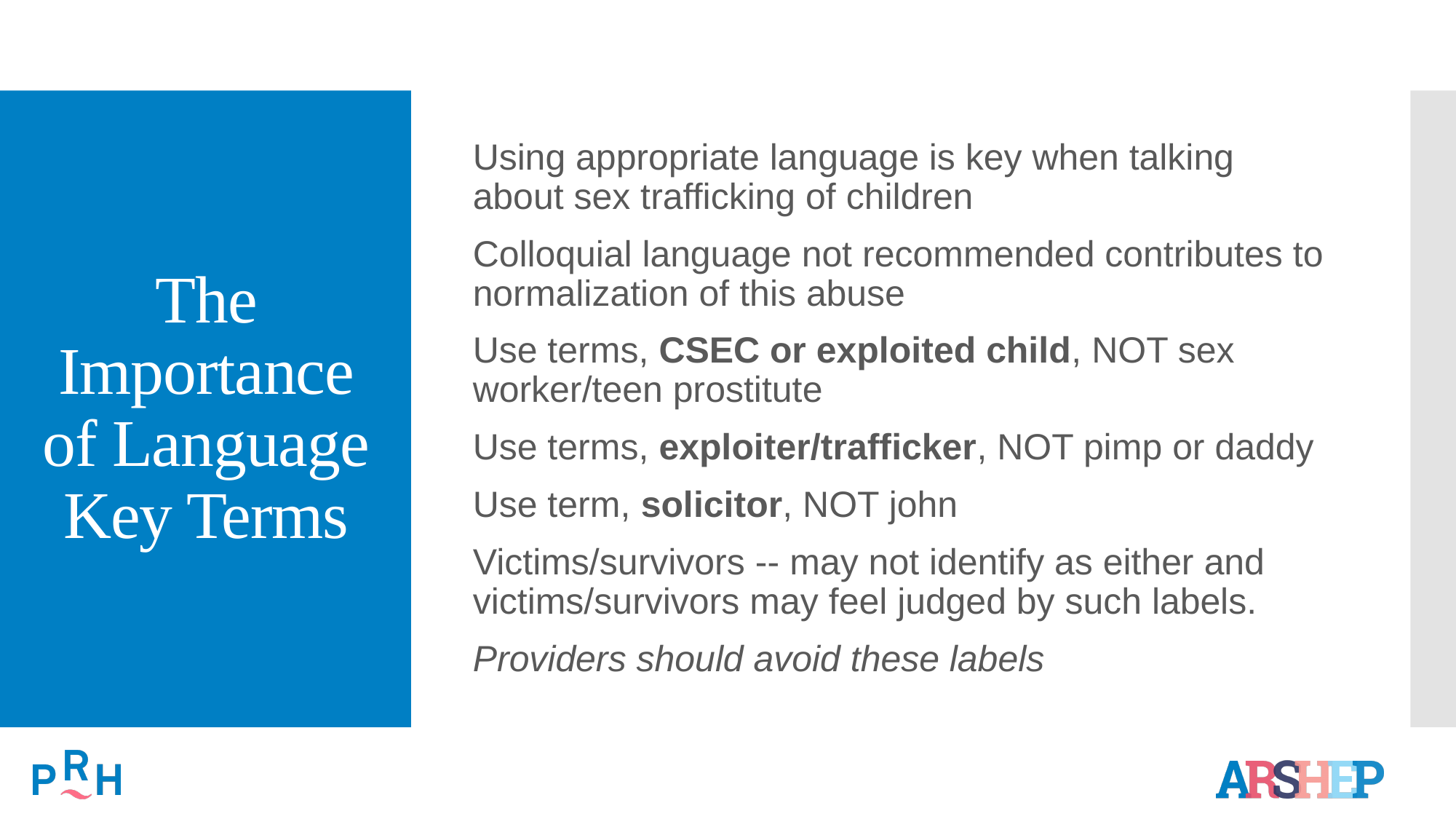

Using appropriate language is key when talking about sex trafficking of children
Colloquial language not recommended contributes to normalization of this abuse
Use terms, CSEC or exploited child, NOT sex worker/teen prostitute
Use terms, exploiter/trafficker, NOT pimp or daddy
Use term, solicitor, NOT john
Victims/survivors -- may not identify as either and victims/survivors may feel judged by such labels.
Providers should avoid these labels
# The Importance of Language Key Terms